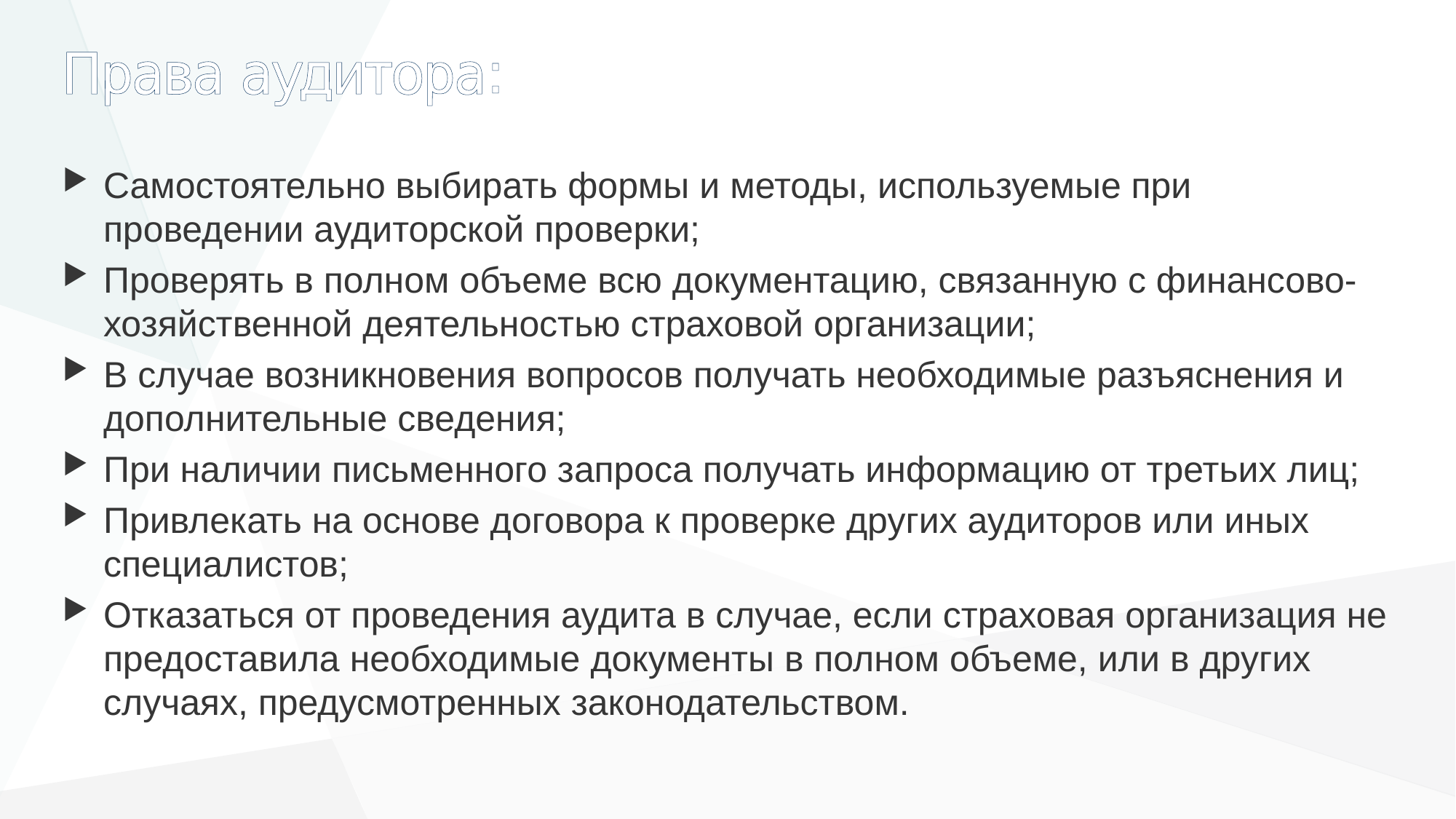

# Права аудитора:
Самостоятельно выбирать формы и методы, используемые при проведении аудиторской проверки;
Проверять в полном объеме всю документацию, связанную с финансово-хозяйственной деятельностью страховой организации;
В случае возникновения вопросов получать необходимые разъяснения и дополнительные сведения;
При наличии письменного запроса получать информацию от третьих лиц;
Привлекать на основе договора к проверке других аудиторов или иных специалистов;
Отказаться от проведения аудита в случае, если страховая организация не предоставила необходимые документы в полном объеме, или в других случаях, предусмотренных законодательством.